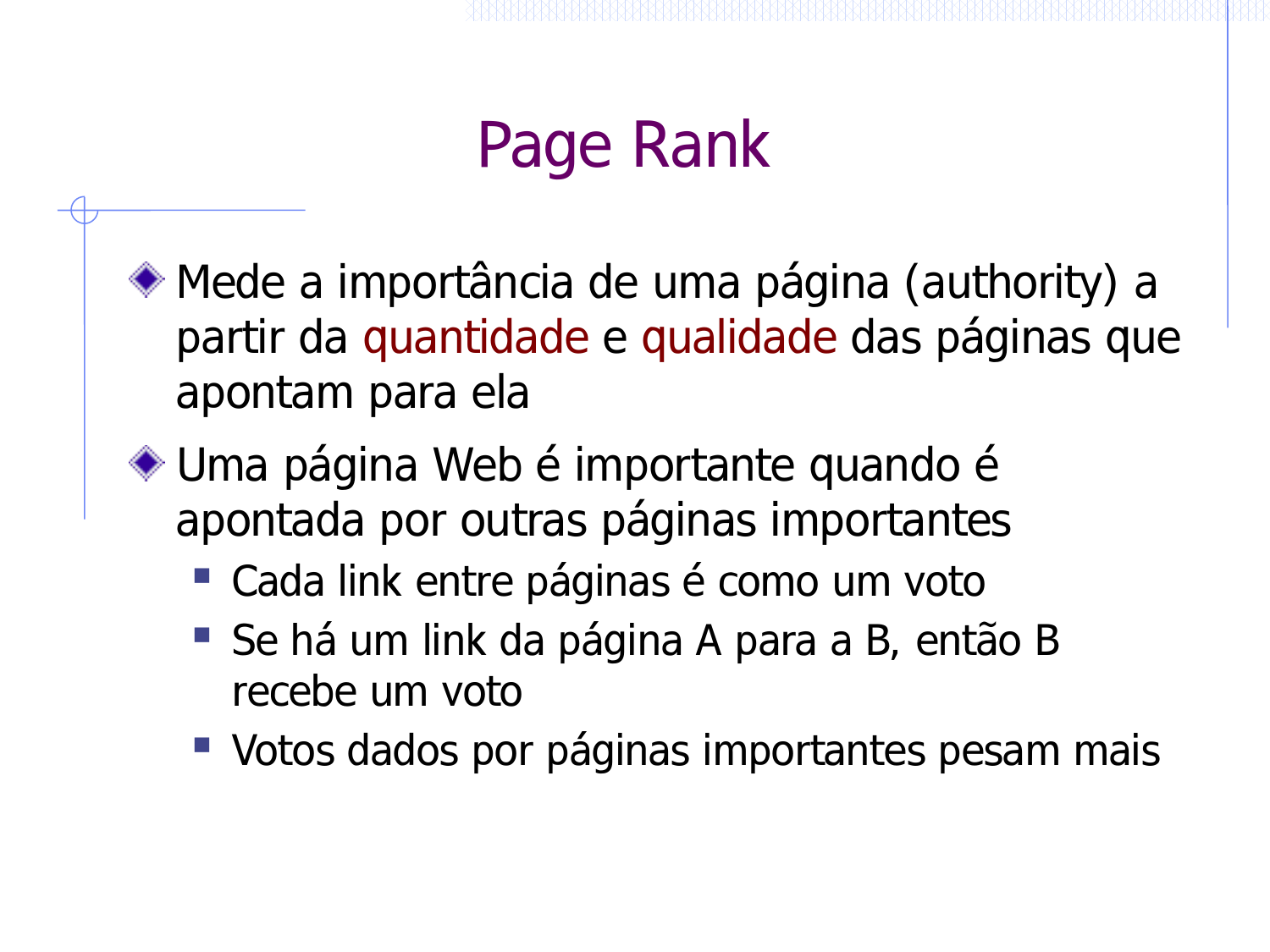

# Page Rank
Mede a importância de uma página (authority) a partir da quantidade e qualidade das páginas que apontam para ela
Uma página Web é importante quando é apontada por outras páginas importantes
Cada link entre páginas é como um voto
Se há um link da página A para a B, então B recebe um voto
Votos dados por páginas importantes pesam mais